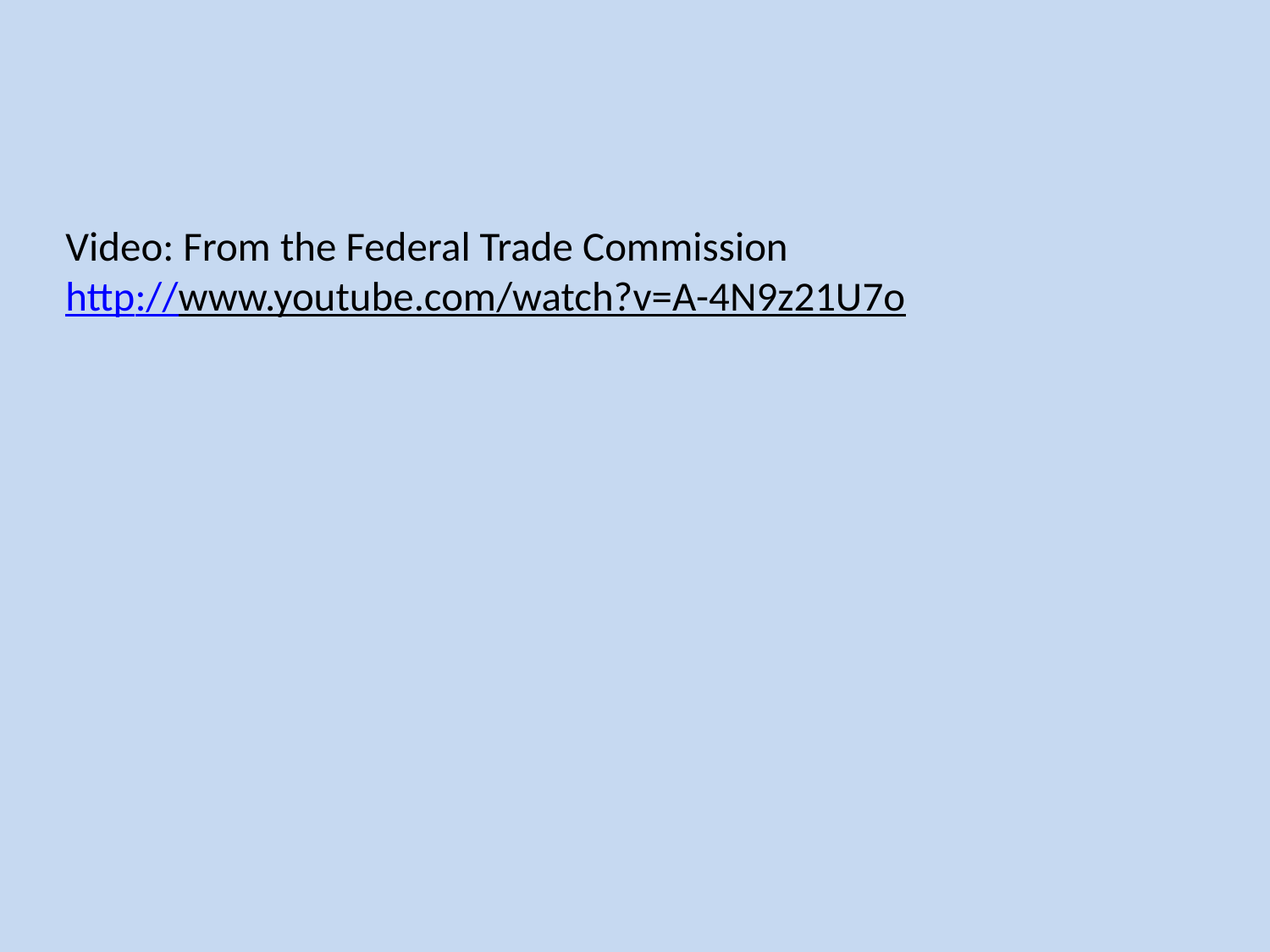

# Video: From the Federal Trade Commission http://www.youtube.com/watch?v=A-4N9z21U7o